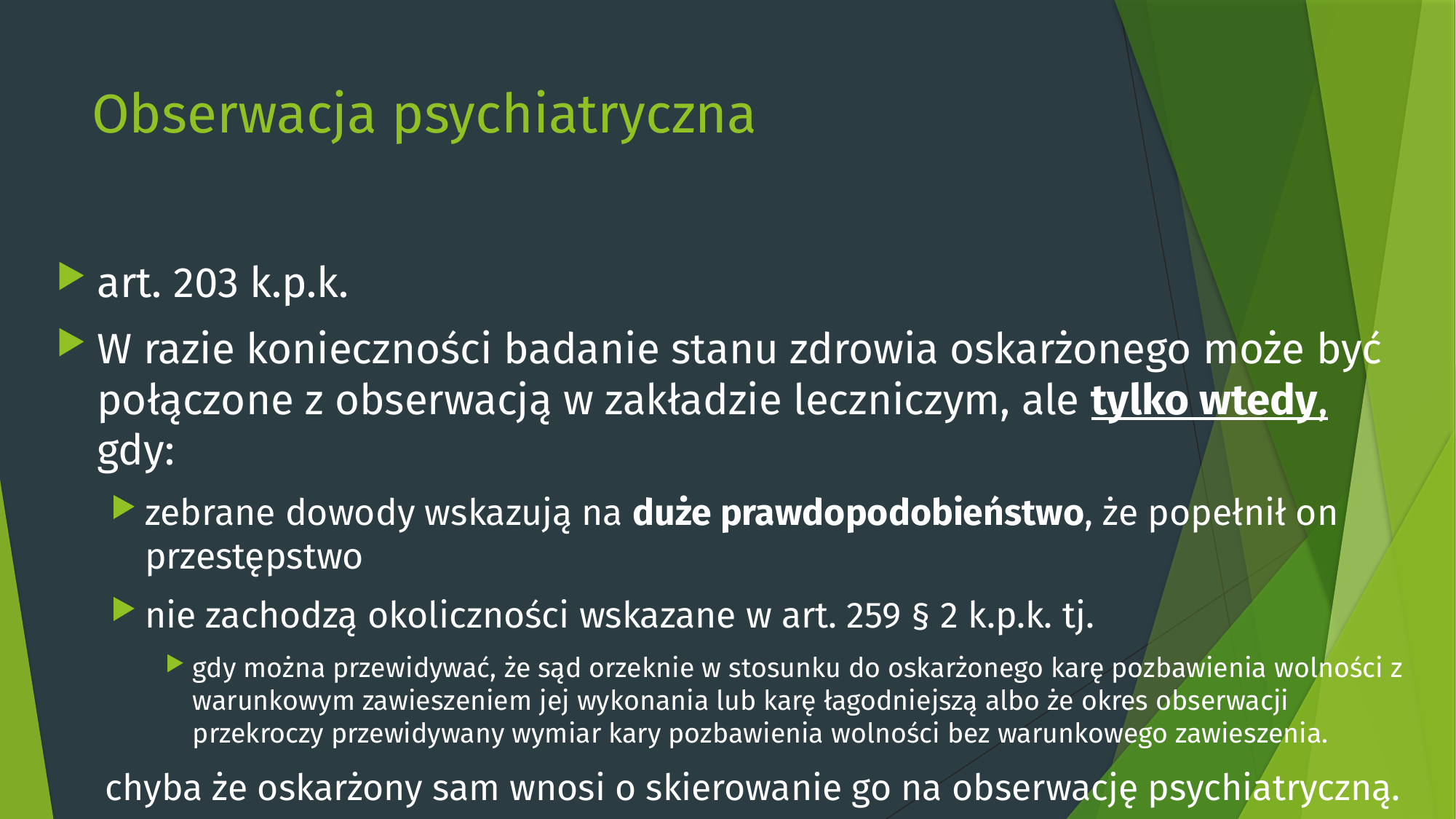

# Obserwacja psychiatryczna
art. 203 k.p.k.
W razie konieczności badanie stanu zdrowia oskarżonego może być połączone z obserwacją w zakładzie leczniczym, ale tylko wtedy, gdy:
zebrane dowody wskazują na duże prawdopodobieństwo, że popełnił on przestępstwo
nie zachodzą okoliczności wskazane w art. 259 § 2 k.p.k. tj.
gdy można przewidywać, że sąd orzeknie w stosunku do oskarżonego karę pozbawienia wolności z warunkowym zawieszeniem jej wykonania lub karę łagodniejszą albo że okres obserwacji przekroczy przewidywany wymiar kary pozbawienia wolności bez warunkowego zawieszenia.
chyba że oskarżony sam wnosi o skierowanie go na obserwację psychiatryczną.